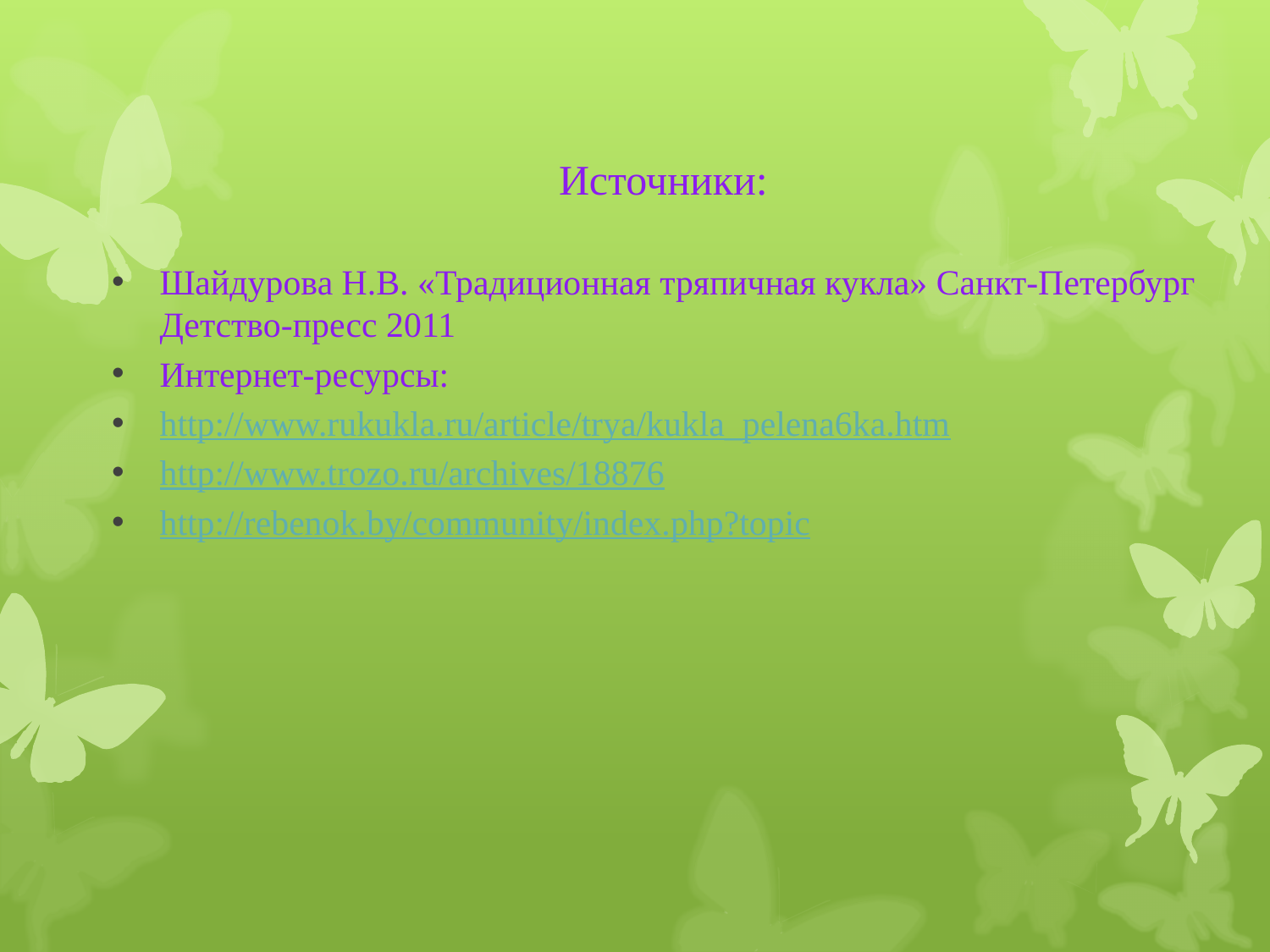

Источники:

Шайдурова Н.В. «Традиционная тряпичная кукла» Санкт-Петербург Детство-пресс 2011
Интернет-ресурсы:
http://www.rukukla.ru/article/trya/kukla_pelena6ka.htm
http://www.trozo.ru/archives/18876
http://rebenok.by/community/index.php?topic